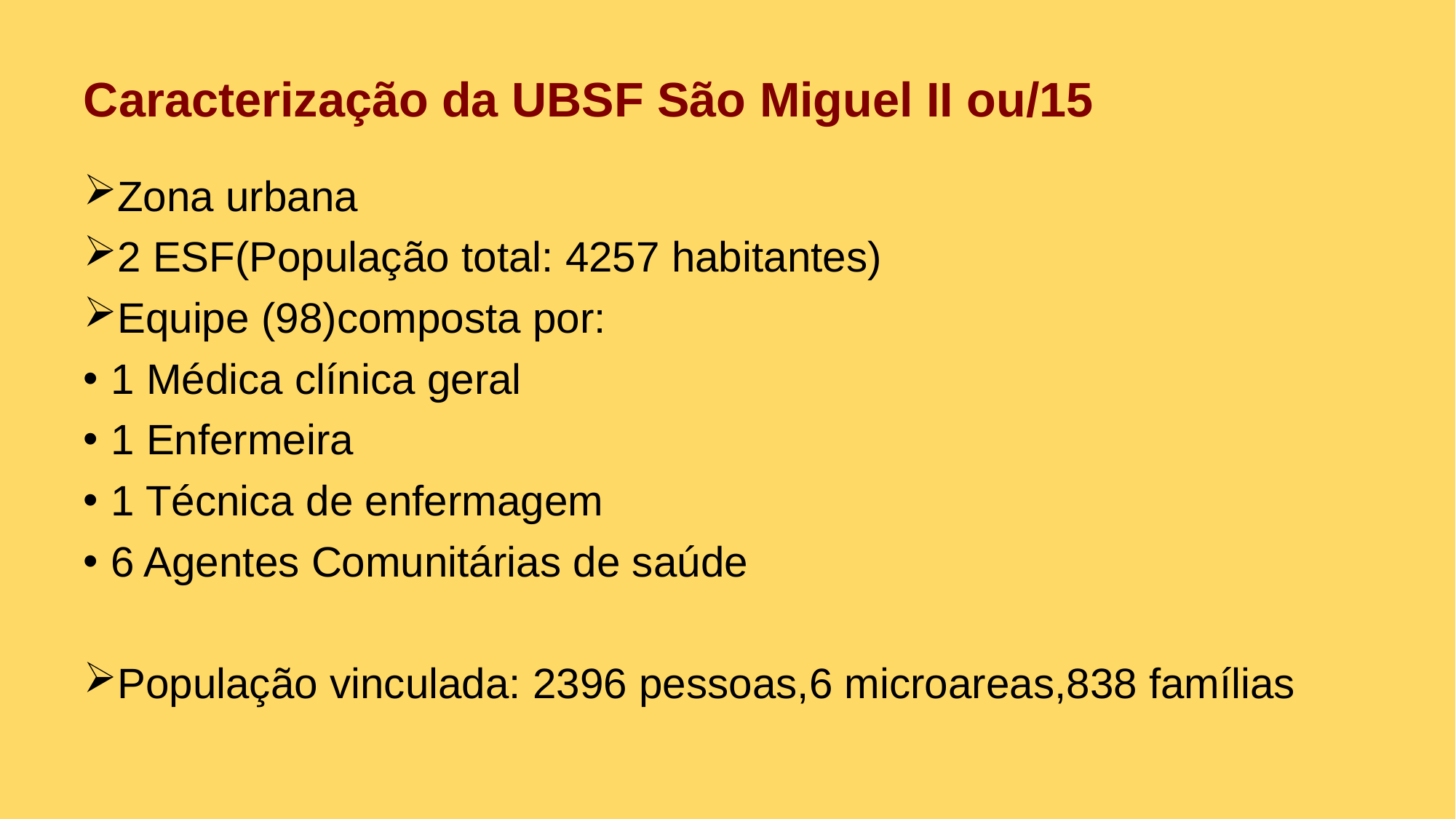

Caracterização da UBSF São Miguel II ou/15
Zona urbana
2 ESF(População total: 4257 habitantes)
Equipe (98)composta por:
1 Médica clínica geral
1 Enfermeira
1 Técnica de enfermagem
6 Agentes Comunitárias de saúde

População vinculada: 2396 pessoas,6 microareas,838 famílias